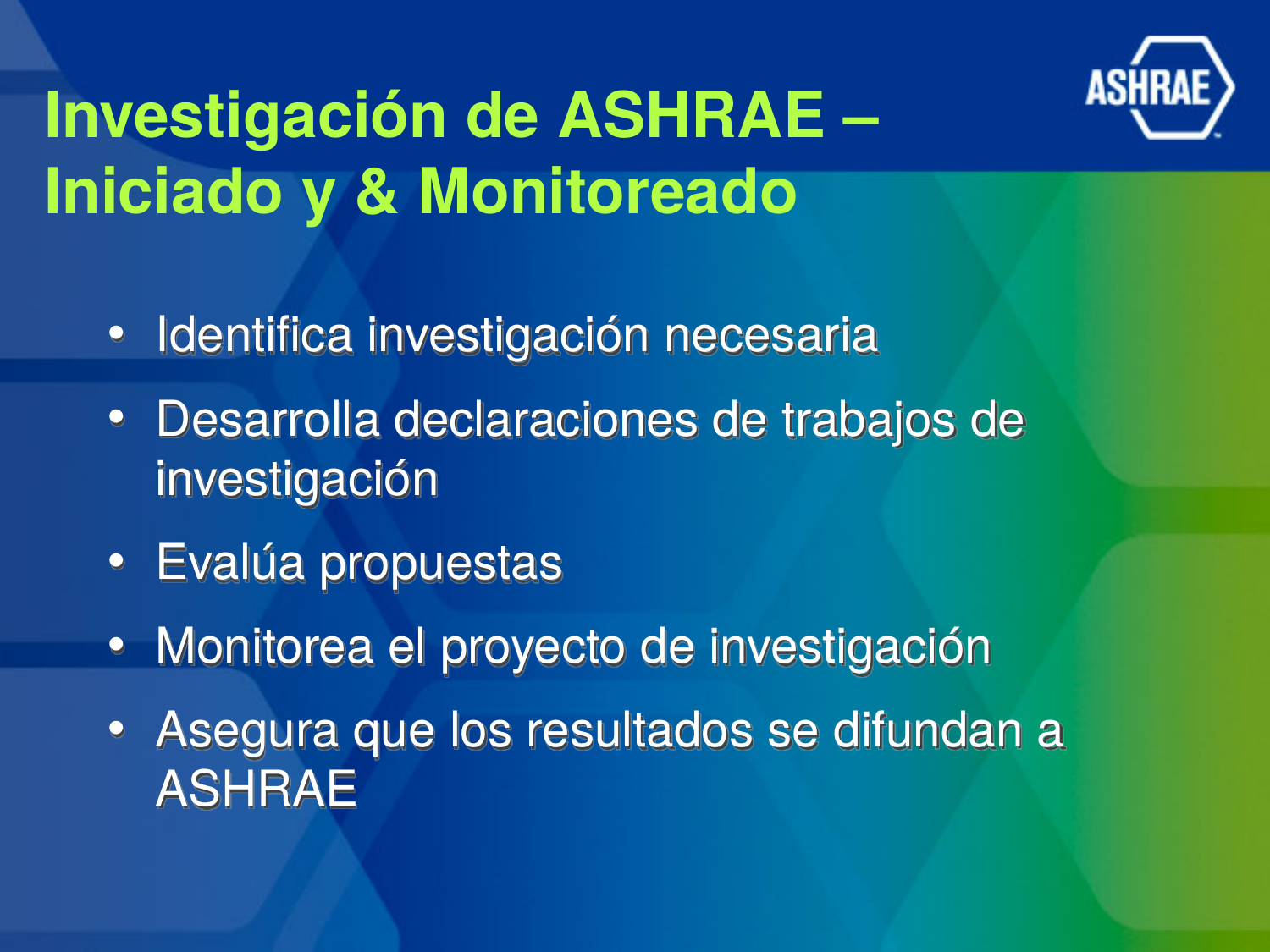

# Investigación de ASHRAE – Iniciado y & Monitoreado
Identifica investigación necesaria
Desarrolla declaraciones de trabajos de investigación
Evalúa propuestas
Monitorea el proyecto de investigación
Asegura que los resultados se difundan a ASHRAE